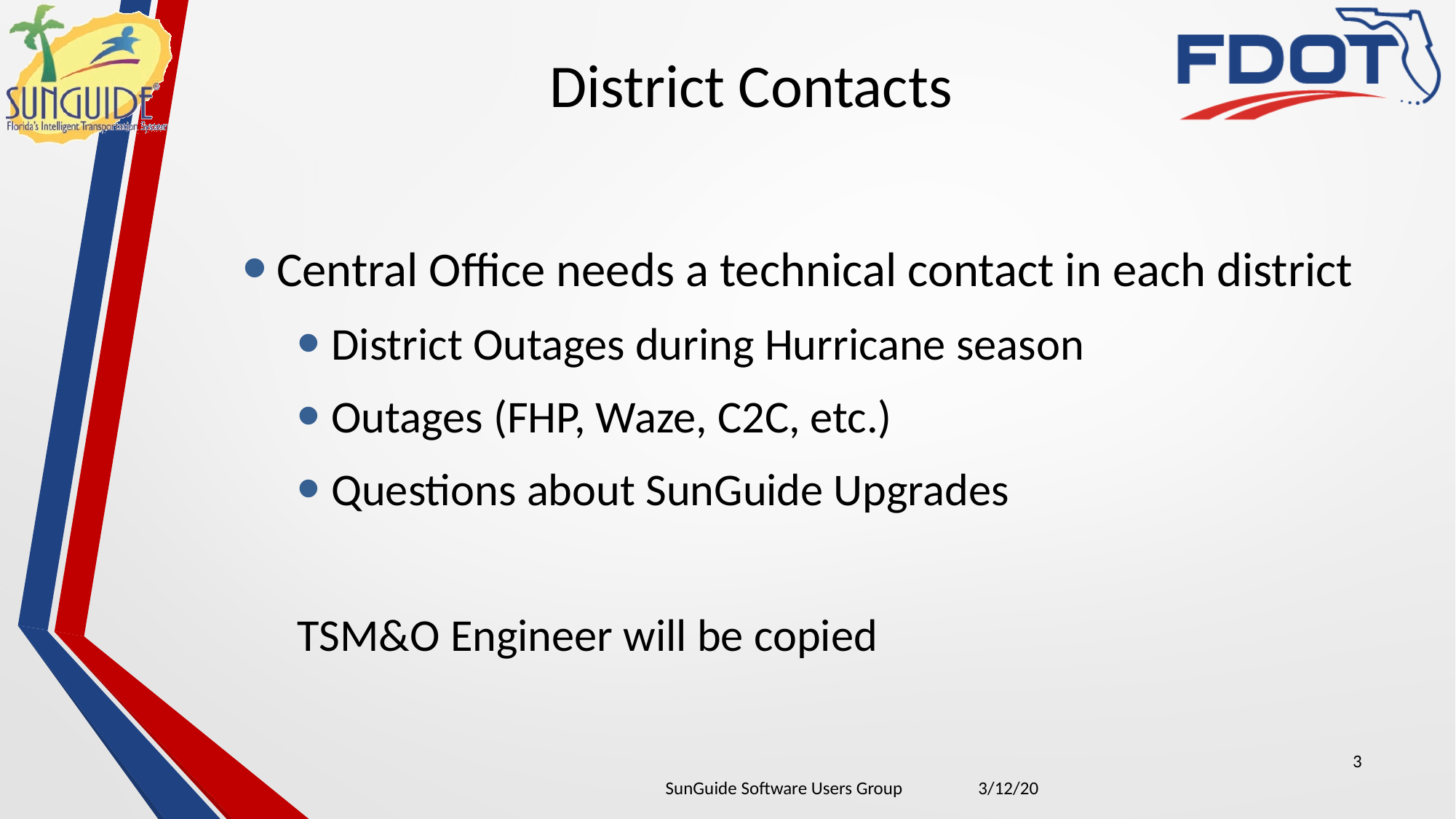

# District Contacts
Central Office needs a technical contact in each district
District Outages during Hurricane season
Outages (FHP, Waze, C2C, etc.)
Questions about SunGuide Upgrades

TSM&O Engineer will be copied
3
| SunGuide Software Users Group | 3/12/20 |
| --- | --- |